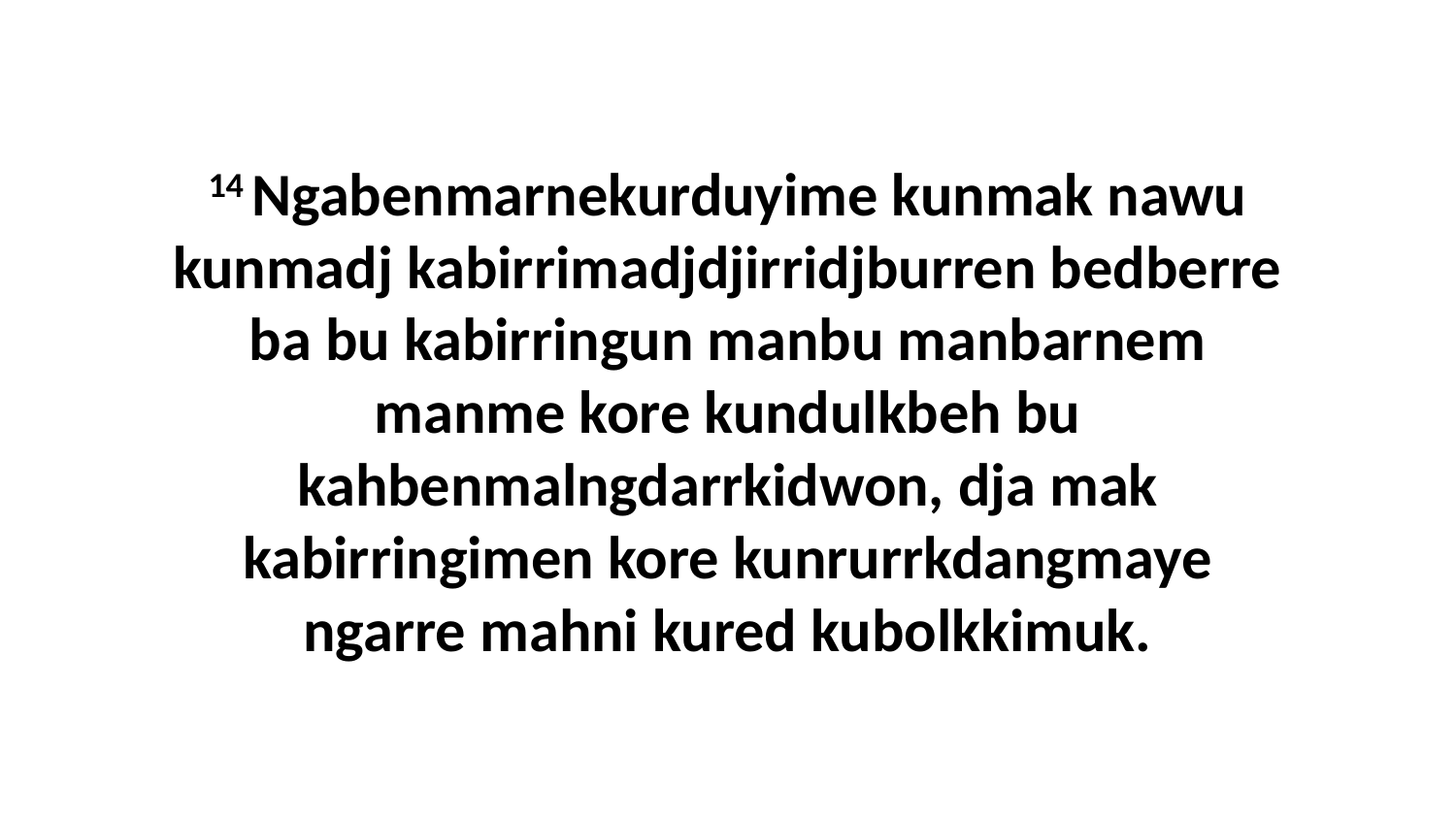

14 Ngabenmarnekurduyime kunmak nawu kunmadj kabirrimadjdjirridjburren bedberre ba bu kabirringun manbu manbarnem manme kore kundulkbeh bu kahbenmalngdarrkidwon, dja mak kabirringimen kore kunrurrkdangmaye ngarre mahni kured kubolkkimuk.